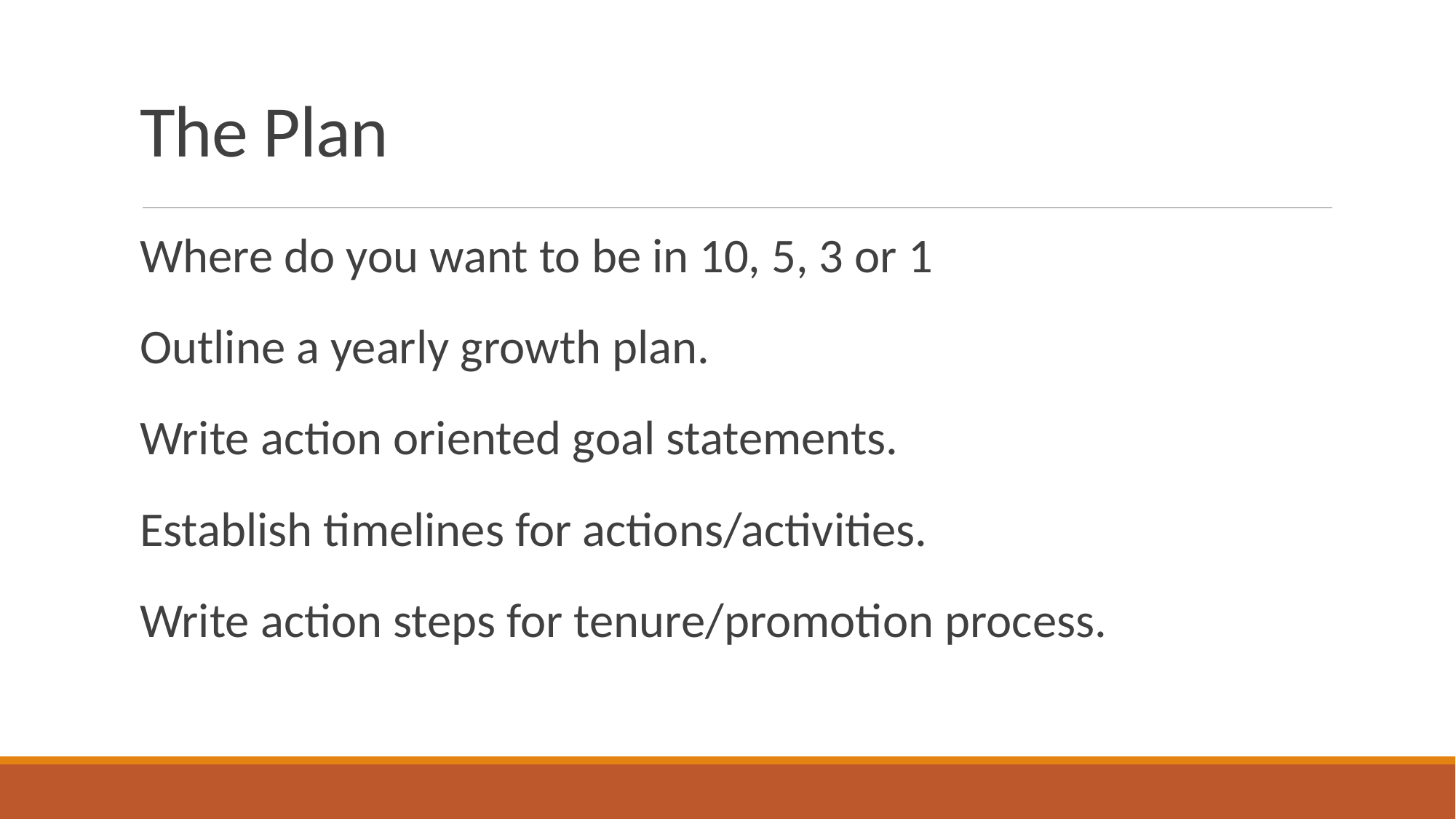

# The Plan
Where do you want to be in 10, 5, 3 or 1
Outline a yearly growth plan.
Write action oriented goal statements.
Establish timelines for actions/activities.
Write action steps for tenure/promotion process.